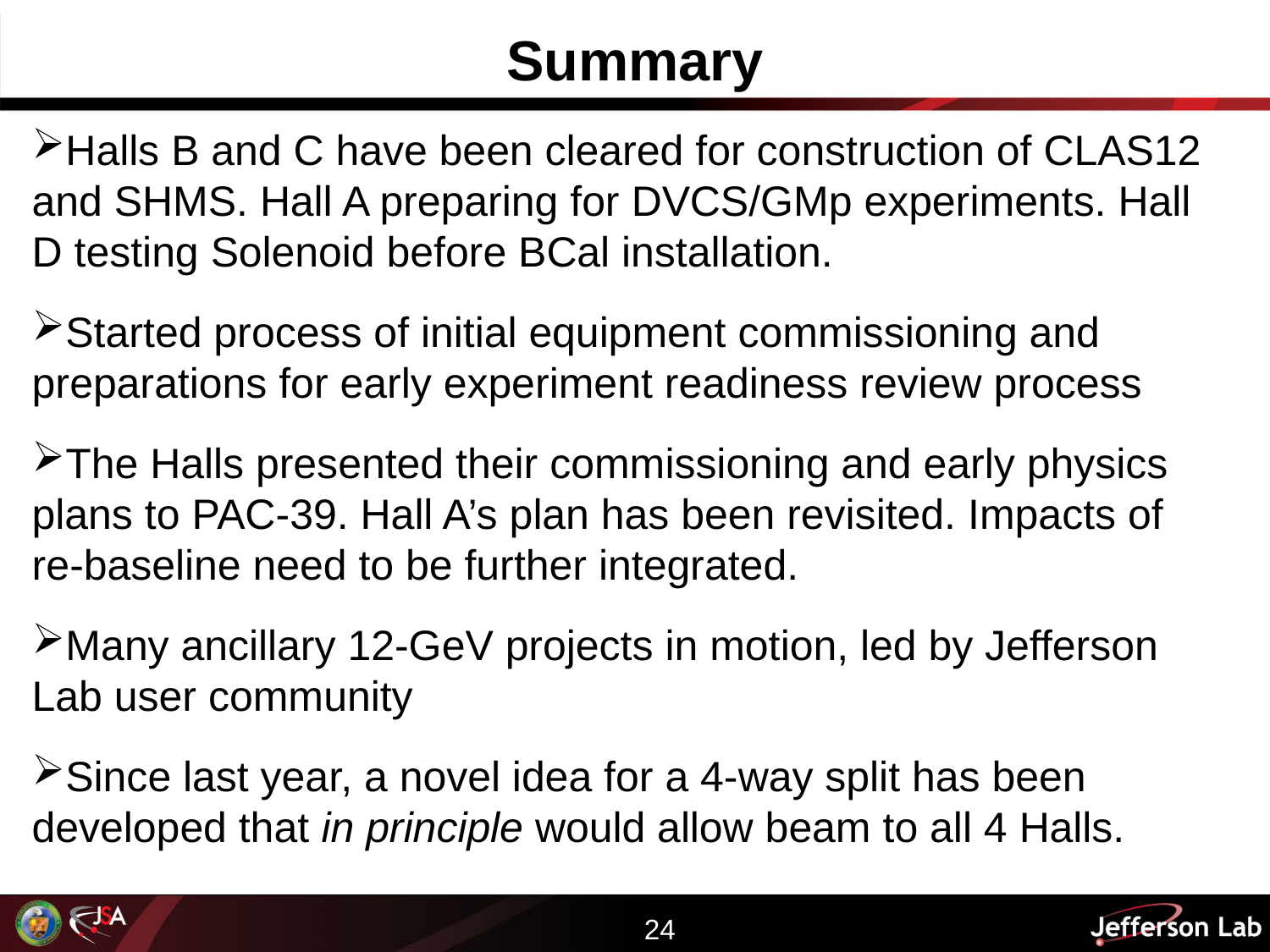

# Summary
Halls B and C have been cleared for construction of CLAS12 and SHMS. Hall A preparing for DVCS/GMp experiments. Hall D testing Solenoid before BCal installation.
Started process of initial equipment commissioning and preparations for early experiment readiness review process
The Halls presented their commissioning and early physics plans to PAC-39. Hall A’s plan has been revisited. Impacts of re-baseline need to be further integrated.
Many ancillary 12-GeV projects in motion, led by Jefferson Lab user community
Since last year, a novel idea for a 4-way split has been developed that in principle would allow beam to all 4 Halls.